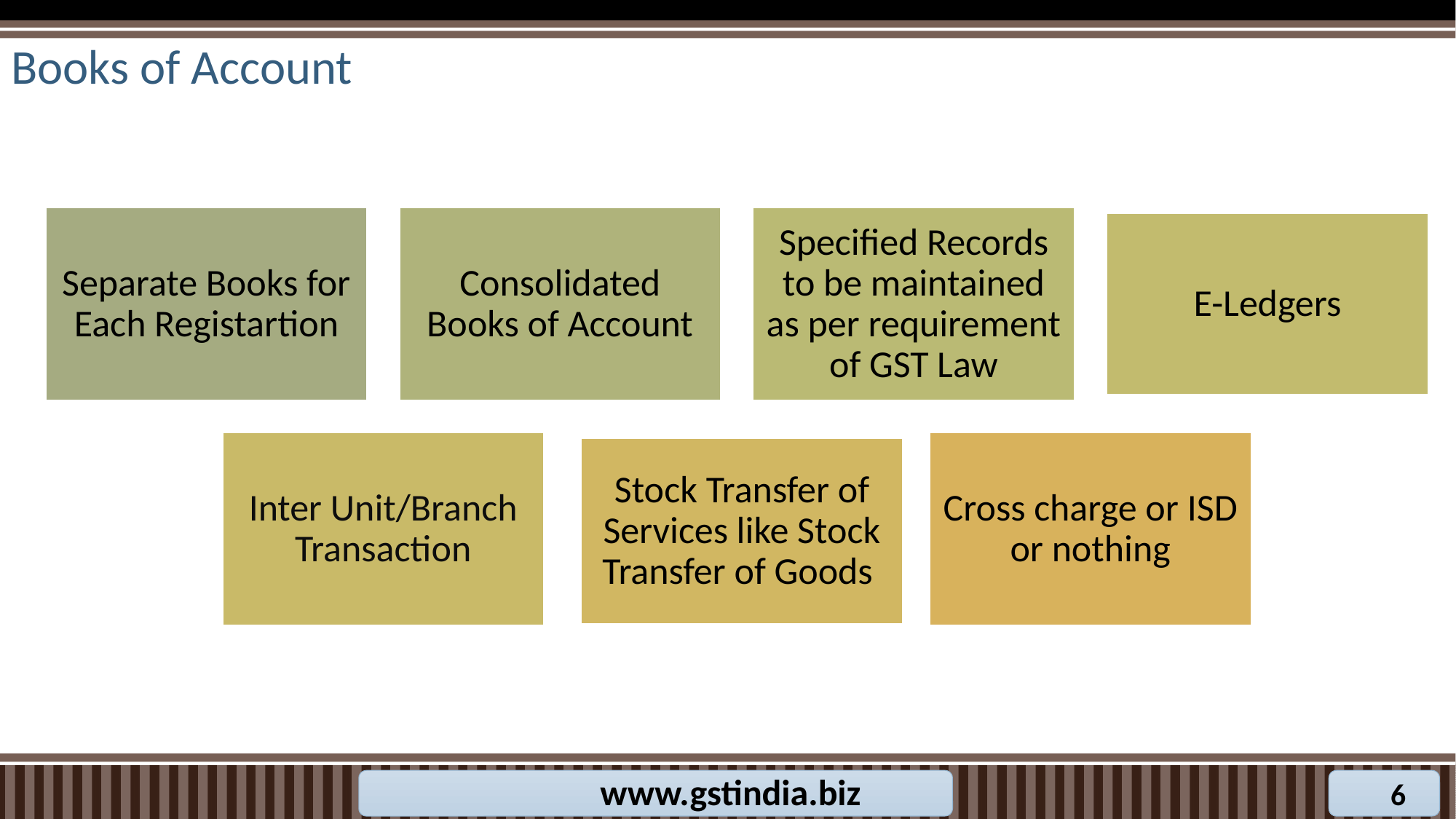

# Books of Account
Separate Books for Each Registartion
Consolidated Books of Account
Specified Records to be maintained as per requirement of GST Law
E-Ledgers
Inter Unit/Branch Transaction
Stock Transfer of Services like Stock Transfer of Goods
Cross charge or ISD or nothing
www.gstindia.biz

6